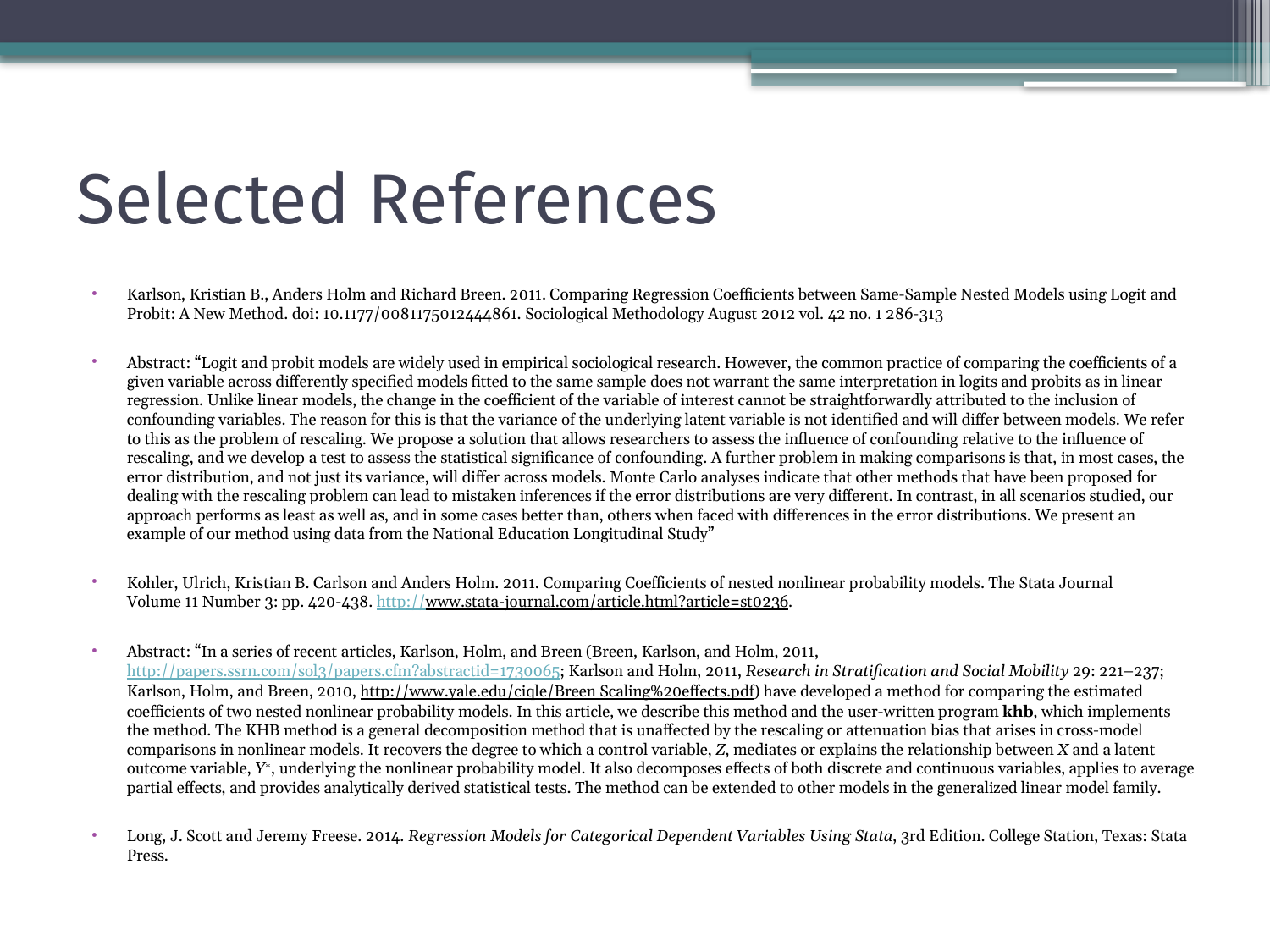

# Selected References

Karlson, Kristian B., Anders Holm and Richard Breen. 2011. Comparing Regression Coefficients between Same-Sample Nested Models using Logit and Probit: A New Method. doi: 10.1177/0081175012444861. Sociological Methodology August 2012 vol. 42 no. 1 286-313

Abstract: “Logit and probit models are widely used in empirical sociological research. However, the common practice of comparing the coefficients of a given variable across differently specified models fitted to the same sample does not warrant the same interpretation in logits and probits as in linear regression. Unlike linear models, the change in the coefficient of the variable of interest cannot be straightforwardly attributed to the inclusion of confounding variables. The reason for this is that the variance of the underlying latent variable is not identified and will differ between models. We refer to this as the problem of rescaling. We propose a solution that allows researchers to assess the influence of confounding relative to the influence of rescaling, and we develop a test to assess the statistical significance of confounding. A further problem in making comparisons is that, in most cases, the error distribution, and not just its variance, will differ across models. Monte Carlo analyses indicate that other methods that have been proposed for dealing with the rescaling problem can lead to mistaken inferences if the error distributions are very different. In contrast, in all scenarios studied, our approach performs as least as well as, and in some cases better than, others when faced with differences in the error distributions. We present an example of our method using data from the National Education Longitudinal Study”

Kohler, Ulrich, Kristian B. Carlson and Anders Holm. 2011. Comparing Coefficients of nested nonlinear probability models. The Stata Journal
Volume 11 Number 3: pp. 420-438. http://www.stata-journal.com/article.html?article=st0236.

Abstract: “In a series of recent articles, Karlson, Holm, and Breen (Breen, Karlson, and Holm, 2011,  http://papers.ssrn.com/sol3/papers.cfm?abstractid=1730065; Karlson and Holm, 2011, Research in Stratification and Social Mobility 29: 221–237; Karlson, Holm, and Breen, 2010, http://www.yale.edu/ciqle/Breen Scaling%20effects.pdf) have developed a method for comparing the estimated coefficients of two nested nonlinear probability models. In this article, we describe this method and the user-written program khb, which implements the method. The KHB method is a general decomposition method that is unaffected by the rescaling or attenuation bias that arises in cross-model comparisons in nonlinear models. It recovers the degree to which a control variable, Z, mediates or explains the relationship between X and a latent outcome variable, Y∗, underlying the nonlinear probability model. It also decomposes effects of both discrete and continuous variables, applies to average partial effects, and provides analytically derived statistical tests. The method can be extended to other models in the generalized linear model family.

Long, J. Scott and Jeremy Freese. 2014. Regression Models for Categorical Dependent Variables Using Stata, 3rd Edition. College Station, Texas: Stata Press.